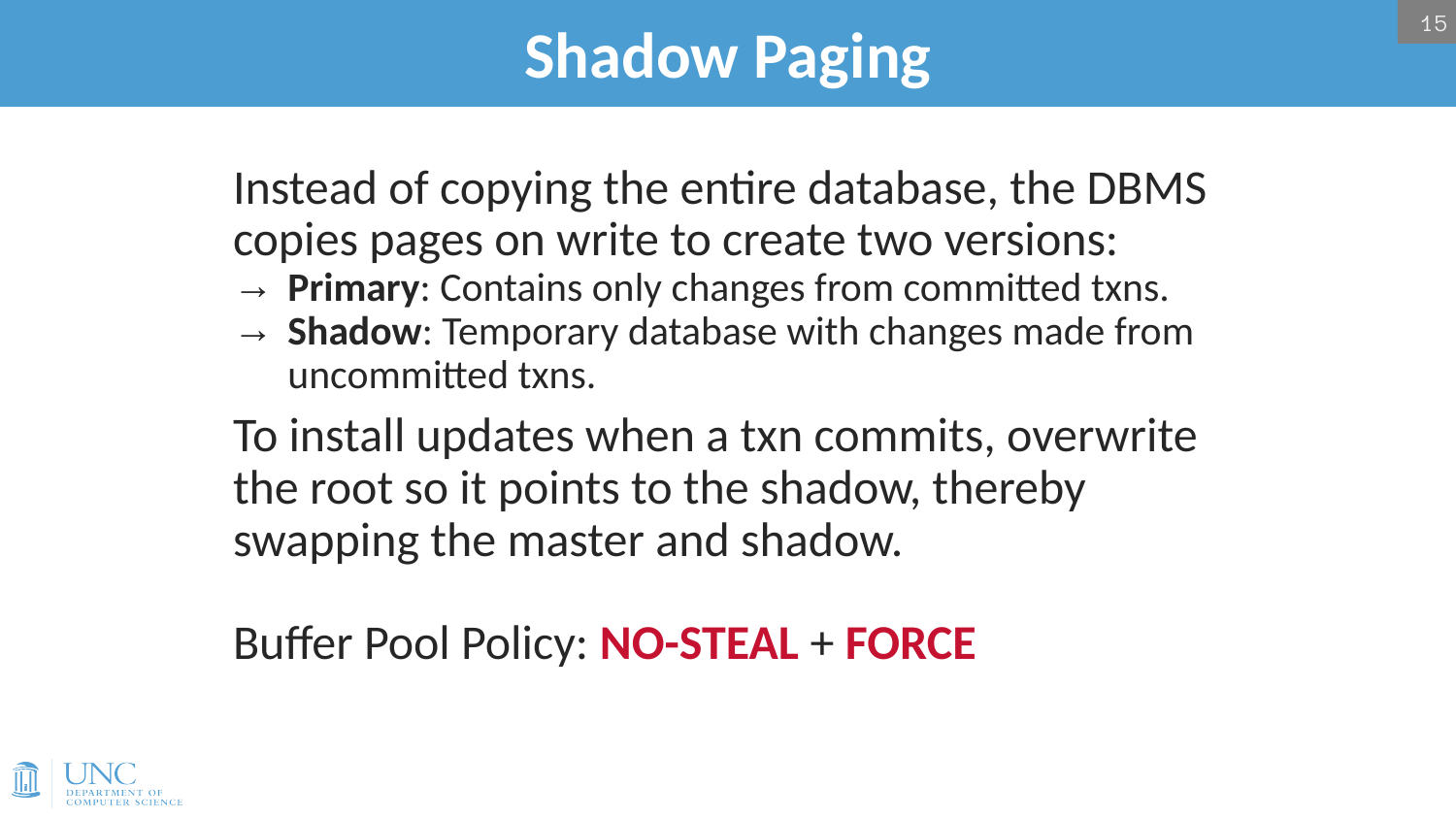

15
# Shadow Paging
Instead of copying the entire database, the DBMS copies pages on write to create two versions:
Primary: Contains only changes from committed txns.
Shadow: Temporary database with changes made from uncommitted txns.
To install updates when a txn commits, overwrite the root so it points to the shadow, thereby swapping the master and shadow.

Buffer Pool Policy: NO-STEAL + FORCE